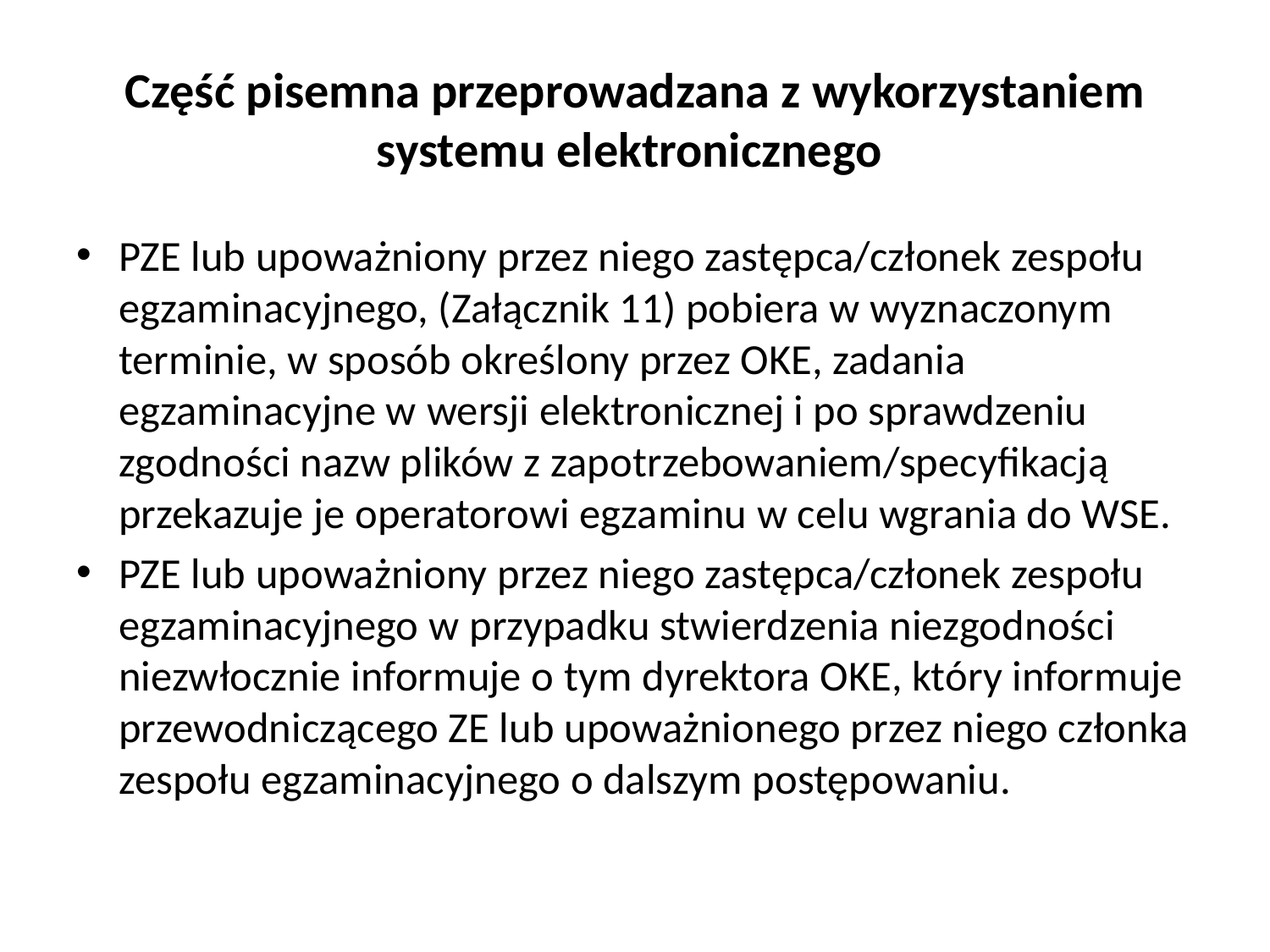

# Część pisemna przeprowadzana z wykorzystaniem systemu elektronicznego
PZE lub upoważniony przez niego zastępca/członek zespołu egzaminacyjnego, (Załącznik 11) pobiera w wyznaczonym terminie, w sposób określony przez OKE, zadania egzaminacyjne w wersji elektronicznej i po sprawdzeniu zgodności nazw plików z zapotrzebowaniem/specyfikacją przekazuje je operatorowi egzaminu w celu wgrania do WSE.
PZE lub upoważniony przez niego zastępca/członek zespołu egzaminacyjnego w przypadku stwierdzenia niezgodności  niezwłocznie informuje o tym dyrektora OKE, który informuje przewodniczącego ZE lub upoważnionego przez niego członka zespołu egzaminacyjnego o dalszym postępowaniu.